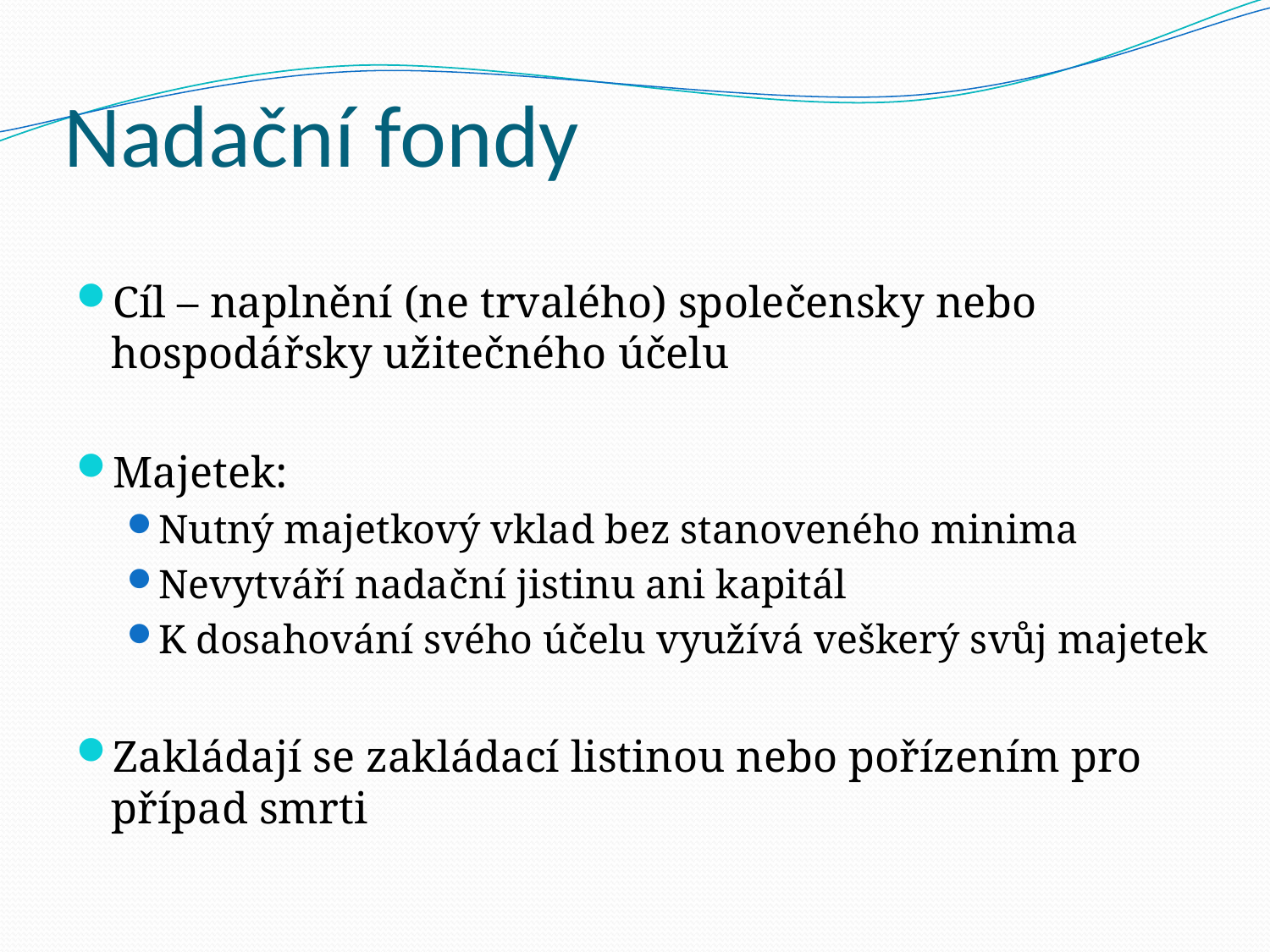

# Nadační fondy
Cíl – naplnění (ne trvalého) společensky nebo hospodářsky užitečného účelu

Majetek:
Nutný majetkový vklad bez stanoveného minima
Nevytváří nadační jistinu ani kapitál
K dosahování svého účelu využívá veškerý svůj majetek

Zakládají se zakládací listinou nebo pořízením pro případ smrti